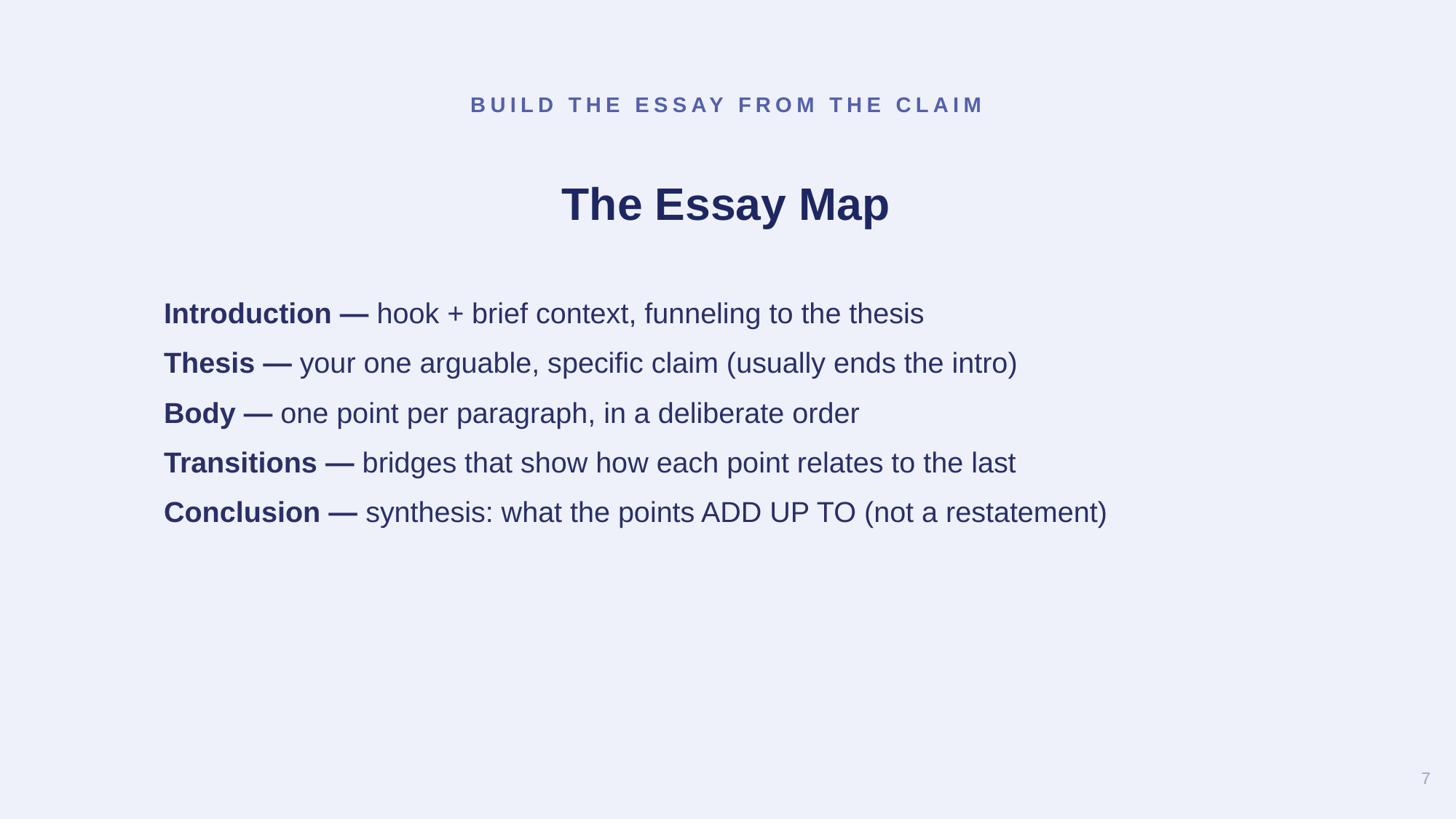

BUILD THE ESSAY FROM THE CLAIM
The Essay Map
Introduction — hook + brief context, funneling to the thesis
Thesis — your one arguable, specific claim (usually ends the intro)
Body — one point per paragraph, in a deliberate order
Transitions — bridges that show how each point relates to the last
Conclusion — synthesis: what the points ADD UP TO (not a restatement)
7